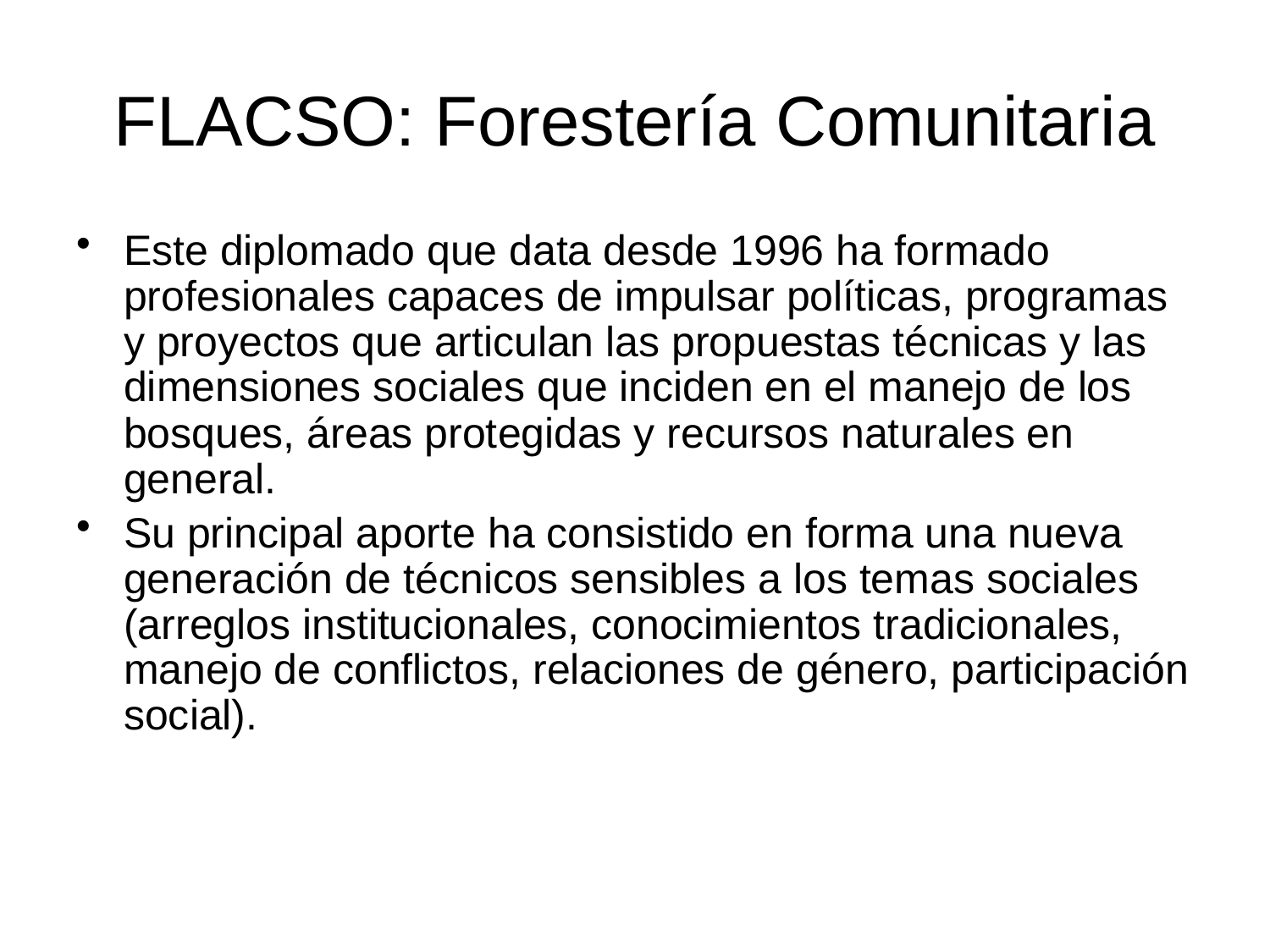

# FLACSO: Forestería Comunitaria
Este diplomado que data desde 1996 ha formado profesionales capaces de impulsar políticas, programas y proyectos que articulan las propuestas técnicas y las dimensiones sociales que inciden en el manejo de los bosques, áreas protegidas y recursos naturales en general.
Su principal aporte ha consistido en forma una nueva generación de técnicos sensibles a los temas sociales (arreglos institucionales, conocimientos tradicionales, manejo de conflictos, relaciones de género, participación social).